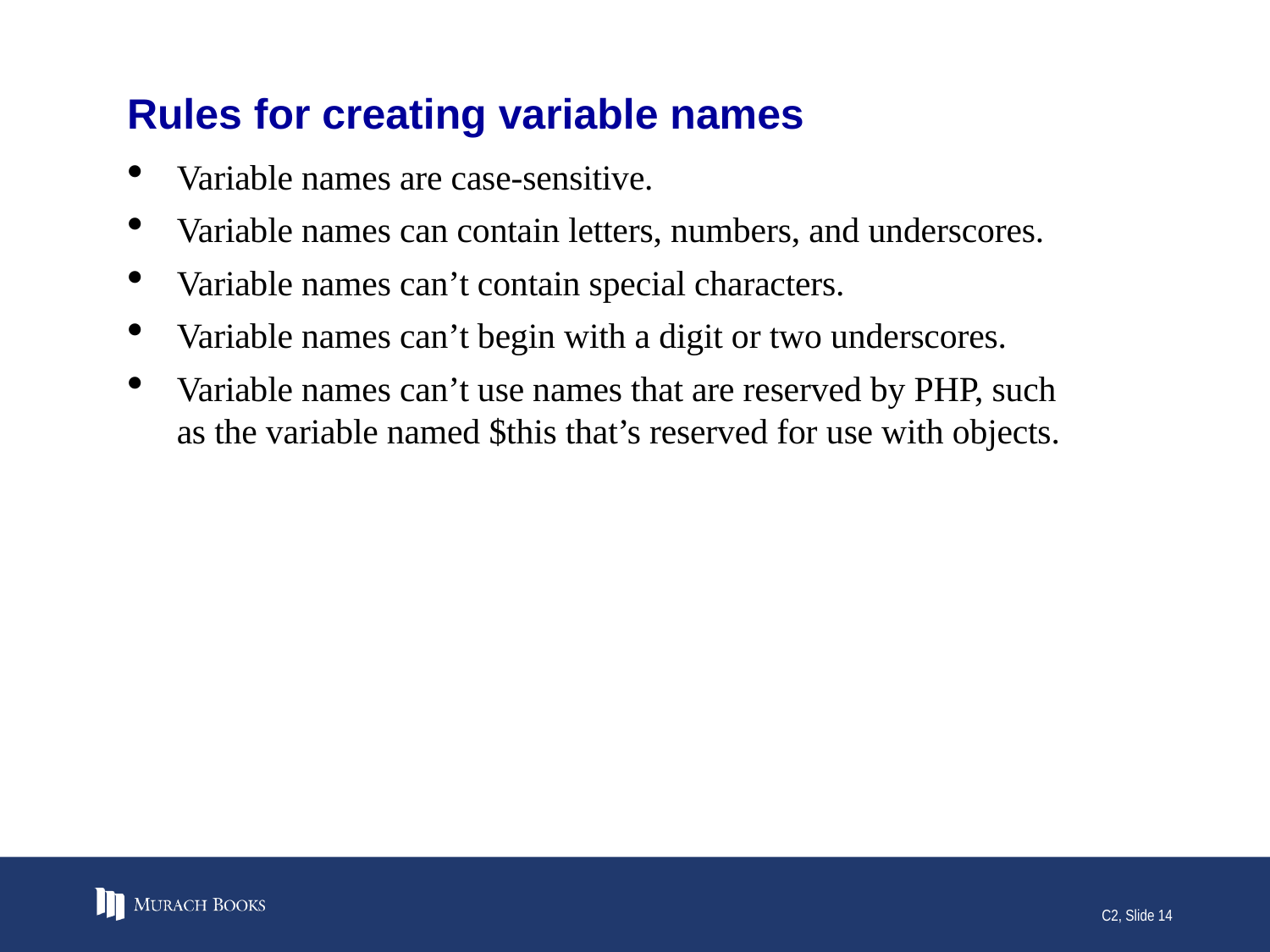

# Rules for creating variable names
Variable names are case-sensitive.
Variable names can contain letters, numbers, and underscores.
Variable names can’t contain special characters.
Variable names can’t begin with a digit or two underscores.
Variable names can’t use names that are reserved by PHP, such as the variable named $this that’s reserved for use with objects.

C2, Slide 14